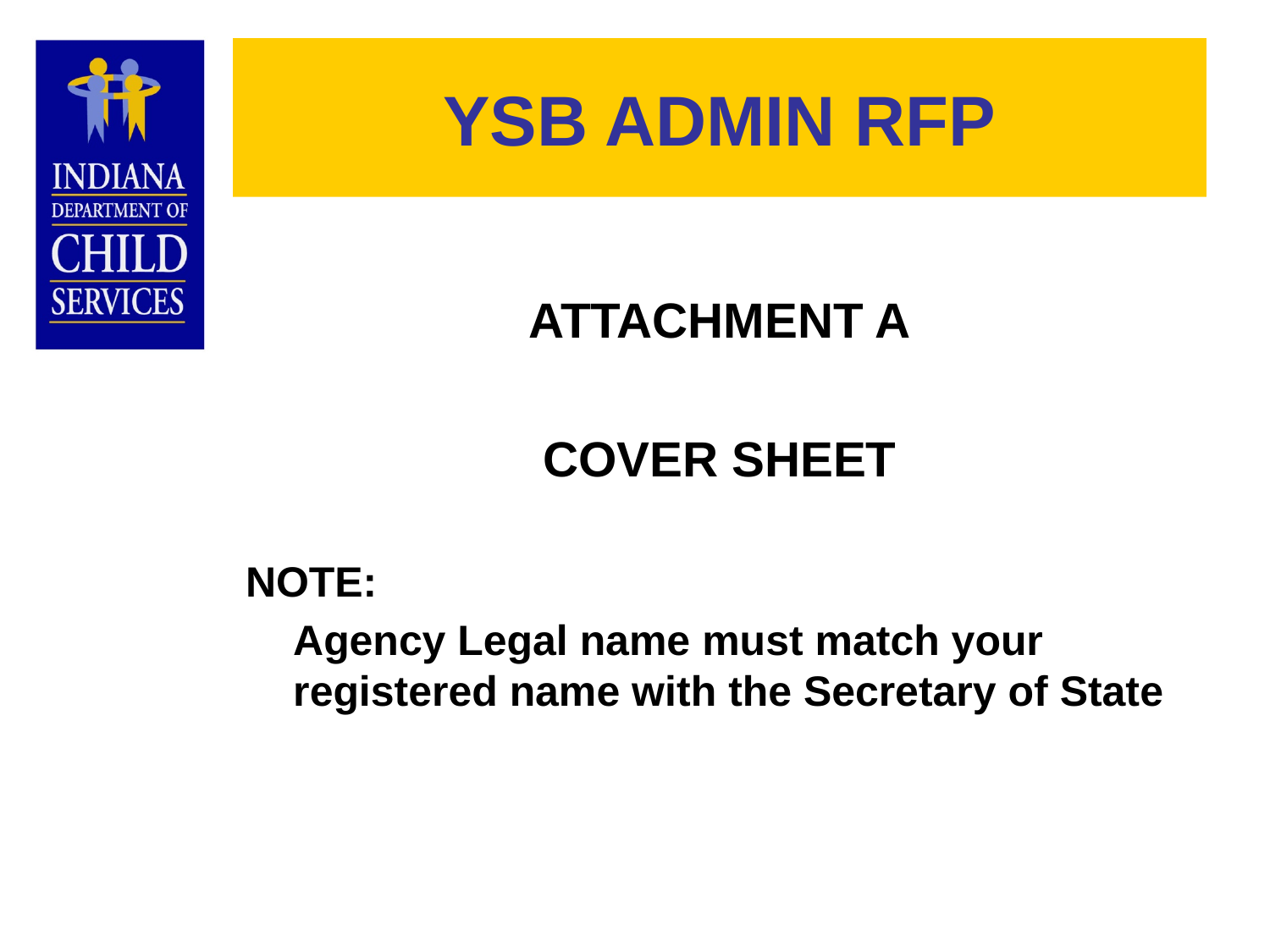

# YSB ADMIN RFP

ATTACHMENT A

COVER SHEET

NOTE:
	Agency Legal name must match your registered name with the Secretary of State